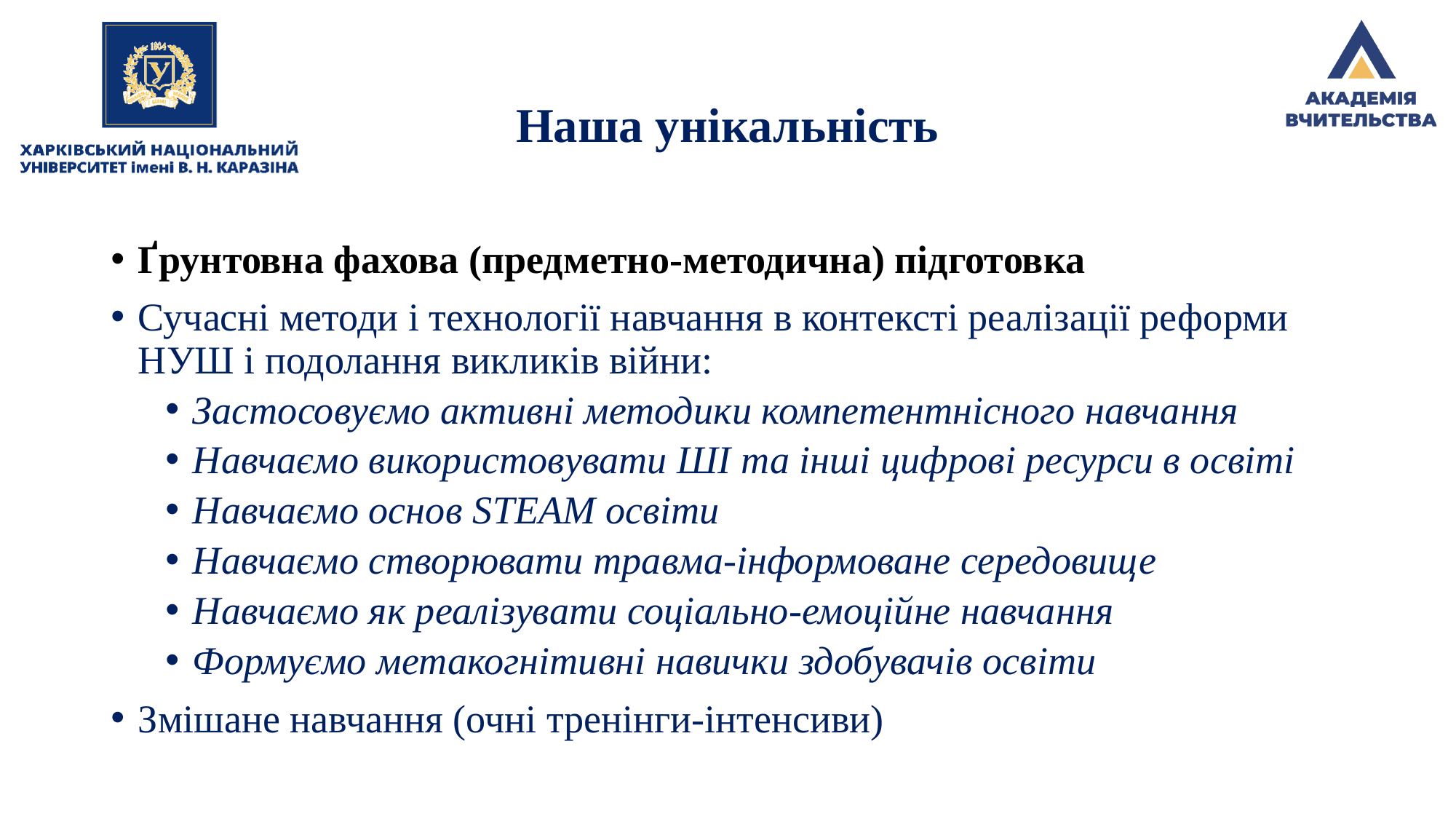

# Наша унікальність
Ґрунтовна фахова (предметно-методична) підготовка
Сучасні методи і технології навчання в контексті реалізації реформи НУШ і подолання викликів війни:
Застосовуємо активні методики компетентнісного навчання
Навчаємо використовувати ШІ та інші цифрові ресурси в освіті
Навчаємо основ STEAM освіти
Навчаємо створювати травма-інформоване середовище
Навчаємо як реалізувати соціально-емоційне навчання
Формуємо метакогнітивні навички здобувачів освіти
Змішане навчання (очні тренінги-інтенсиви)